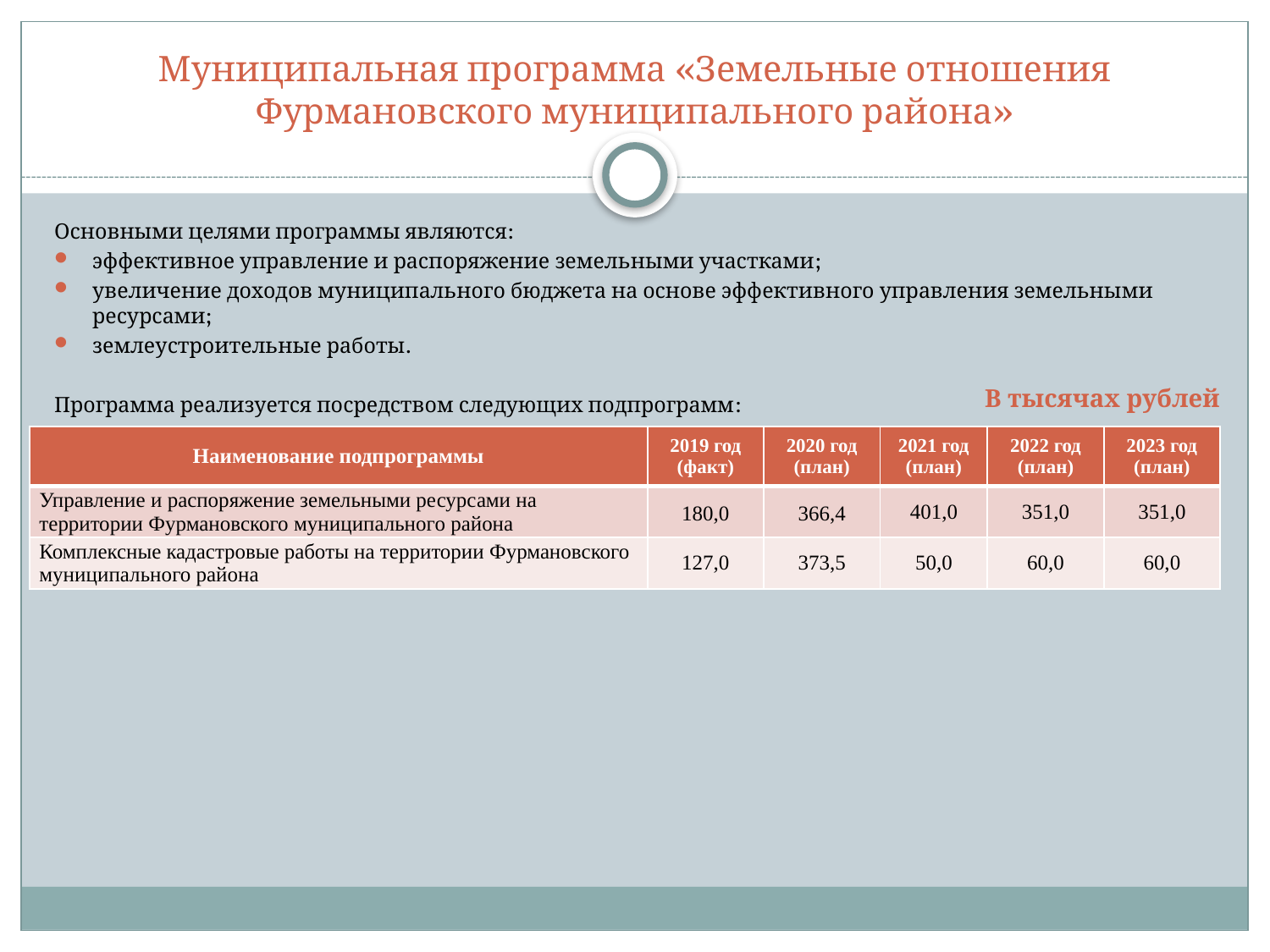

# Муниципальная программа «Земельные отношения Фурмановского муниципального района»
Основными целями программы являются:
эффективное управление и распоряжение земельными участками;
увеличение доходов муниципального бюджета на основе эффективного управления земельными ресурсами;
землеустроительные работы.

Программа реализуется посредством следующих подпрограмм:

В тысячах рублей
| Наименование подпрограммы | 2019 год (факт) | 2020 год (план) | 2021 год (план) | 2022 год (план) | 2023 год (план) |
| --- | --- | --- | --- | --- | --- |
| Управление и распоряжение земельными ресурсами на территории Фурмановского муниципального района | 180,0 | 366,4 | 401,0 | 351,0 | 351,0 |
| Комплексные кадастровые работы на территории Фурмановского муниципального района | 127,0 | 373,5 | 50,0 | 60,0 | 60,0 |